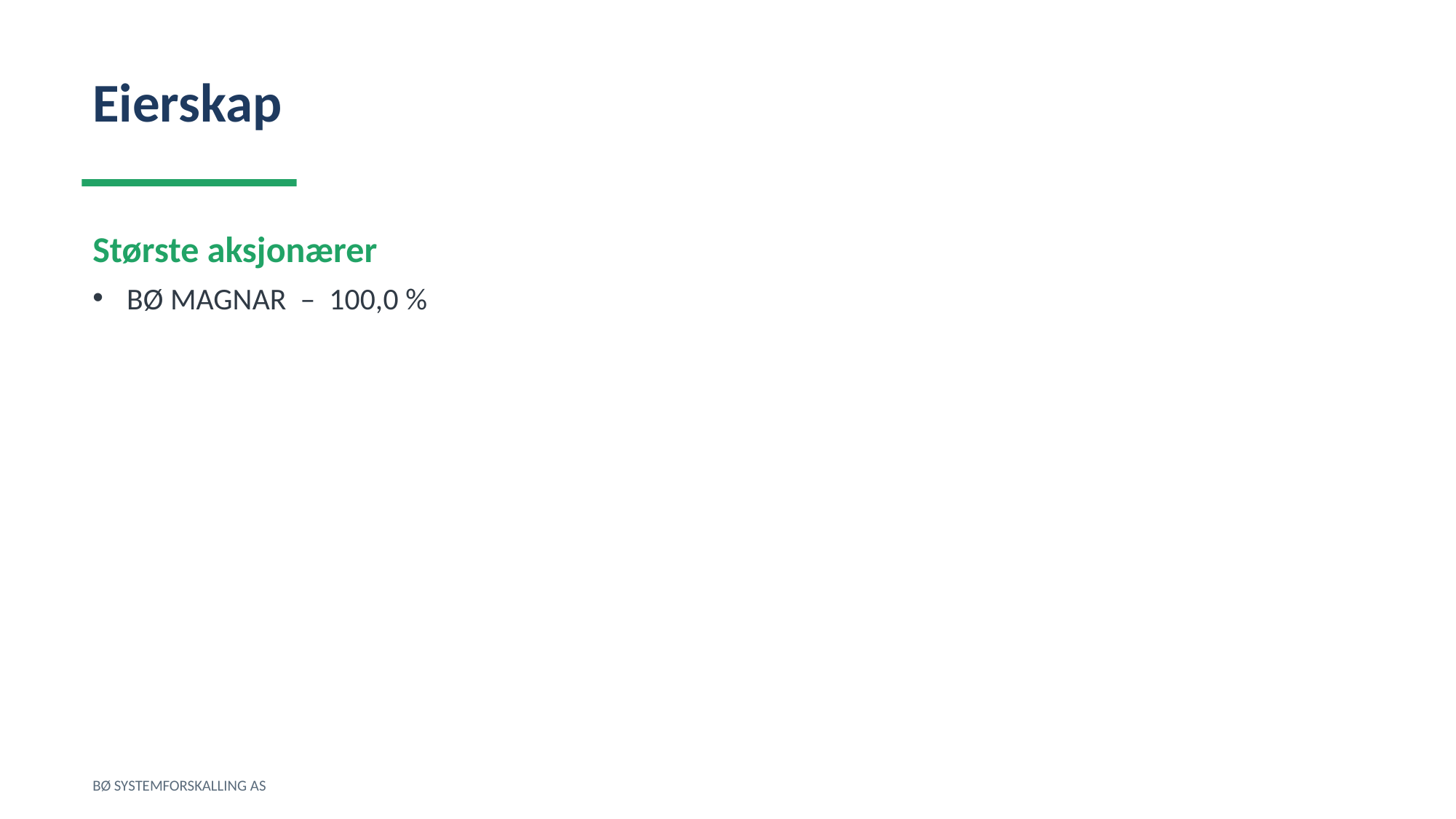

Eierskap

Største aksjonærer
BØ MAGNAR  –  100,0 %
BØ SYSTEMFORSKALLING AS